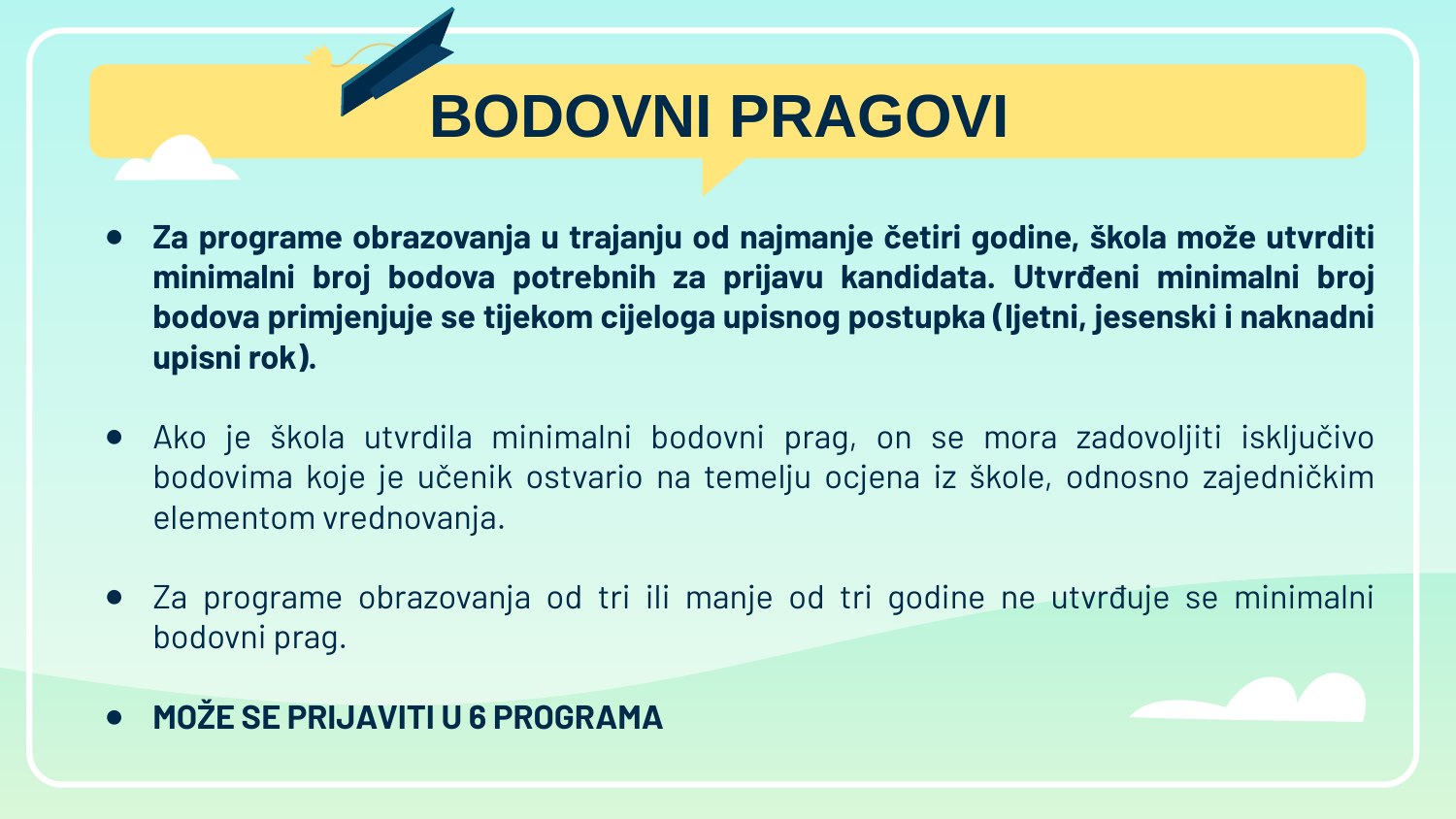

# BODOVNI PRAGOVI
Za programe obrazovanja u trajanju od najmanje četiri godine, škola može utvrditi minimalni broj bodova potrebnih za prijavu kandidata. Utvrđeni minimalni broj bodova primjenjuje se tijekom cijeloga upisnog postupka (ljetni, jesenski i naknadni upisni rok).

Ako je škola utvrdila minimalni bodovni prag, on se mora zadovoljiti isključivo bodovima koje je učenik ostvario na temelju ocjena iz škole, odnosno zajedničkim elementom vrednovanja.

Za programe obrazovanja od tri ili manje od tri godine ne utvrđuje se minimalni bodovni prag.

MOŽE SE PRIJAVITI U 6 PROGRAMA